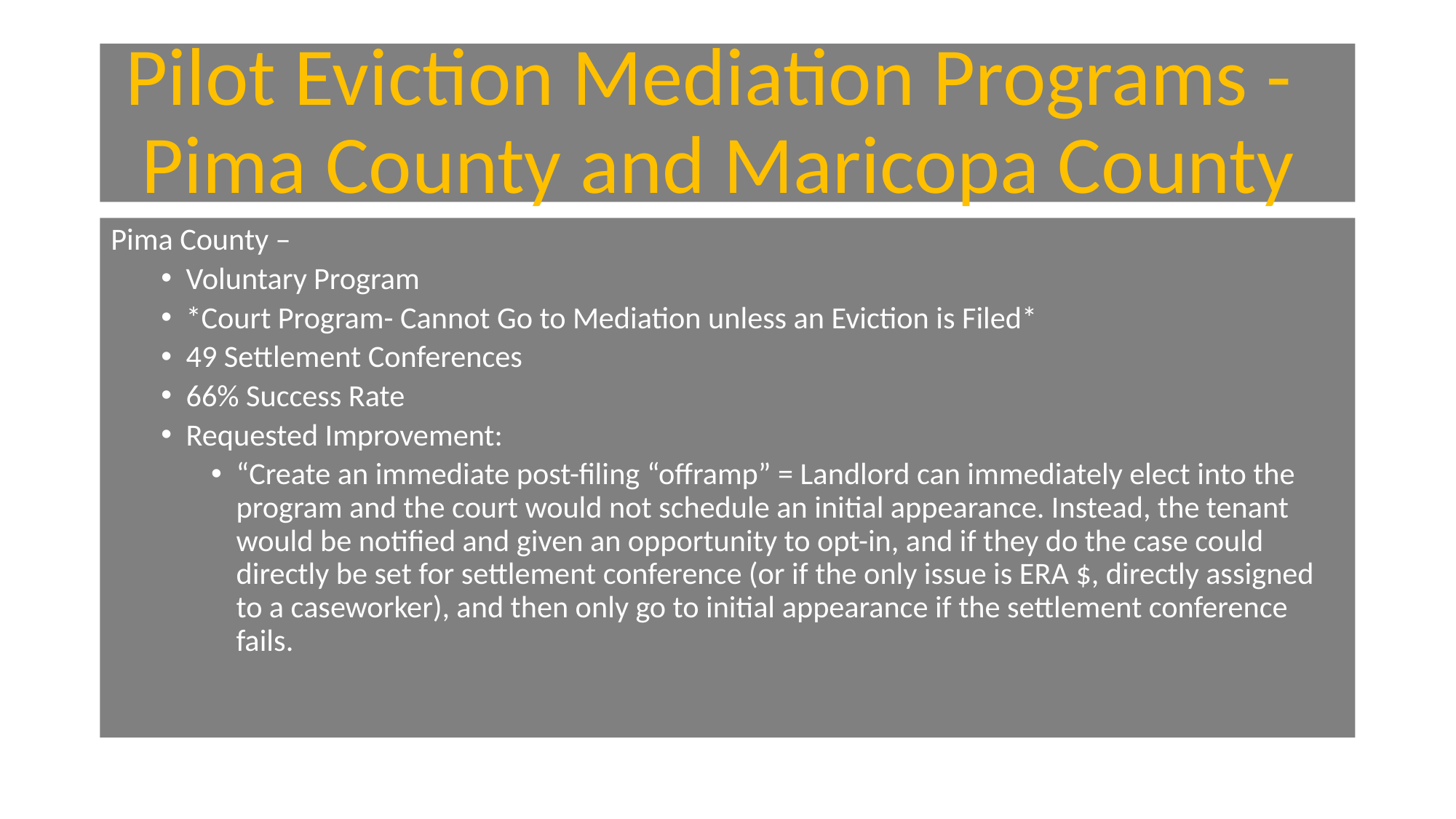

# Pilot Eviction Mediation Programs - Pima County and Maricopa County
Pima County –
Voluntary Program
*Court Program- Cannot Go to Mediation unless an Eviction is Filed*
49 Settlement Conferences
66% Success Rate
Requested Improvement:
“Create an immediate post-filing “offramp” = Landlord can immediately elect into the program and the court would not schedule an initial appearance. Instead, the tenant would be notified and given an opportunity to opt-in, and if they do the case could directly be set for settlement conference (or if the only issue is ERA $, directly assigned to a caseworker), and then only go to initial appearance if the settlement conference fails.